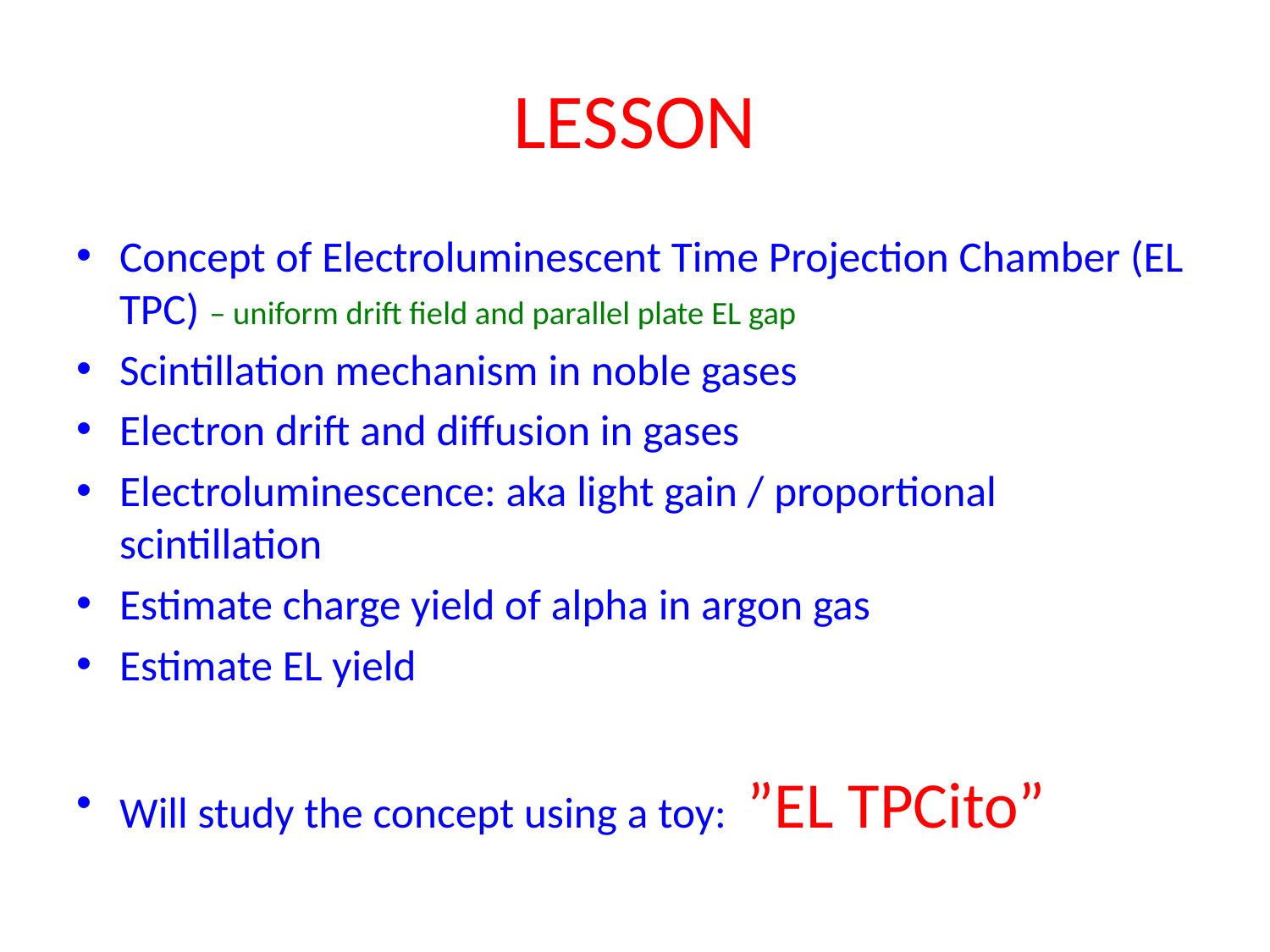

# LESSON
Concept of Electroluminescent Time Projection Chamber (EL TPC) – uniform drift field and parallel plate EL gap
Scintillation mechanism in noble gases
Electron drift and diffusion in gases
Electroluminescence: aka light gain / proportional scintillation
Estimate charge yield of alpha in argon gas
Estimate EL yield

Will study the concept using a toy:  ”EL TPCito”